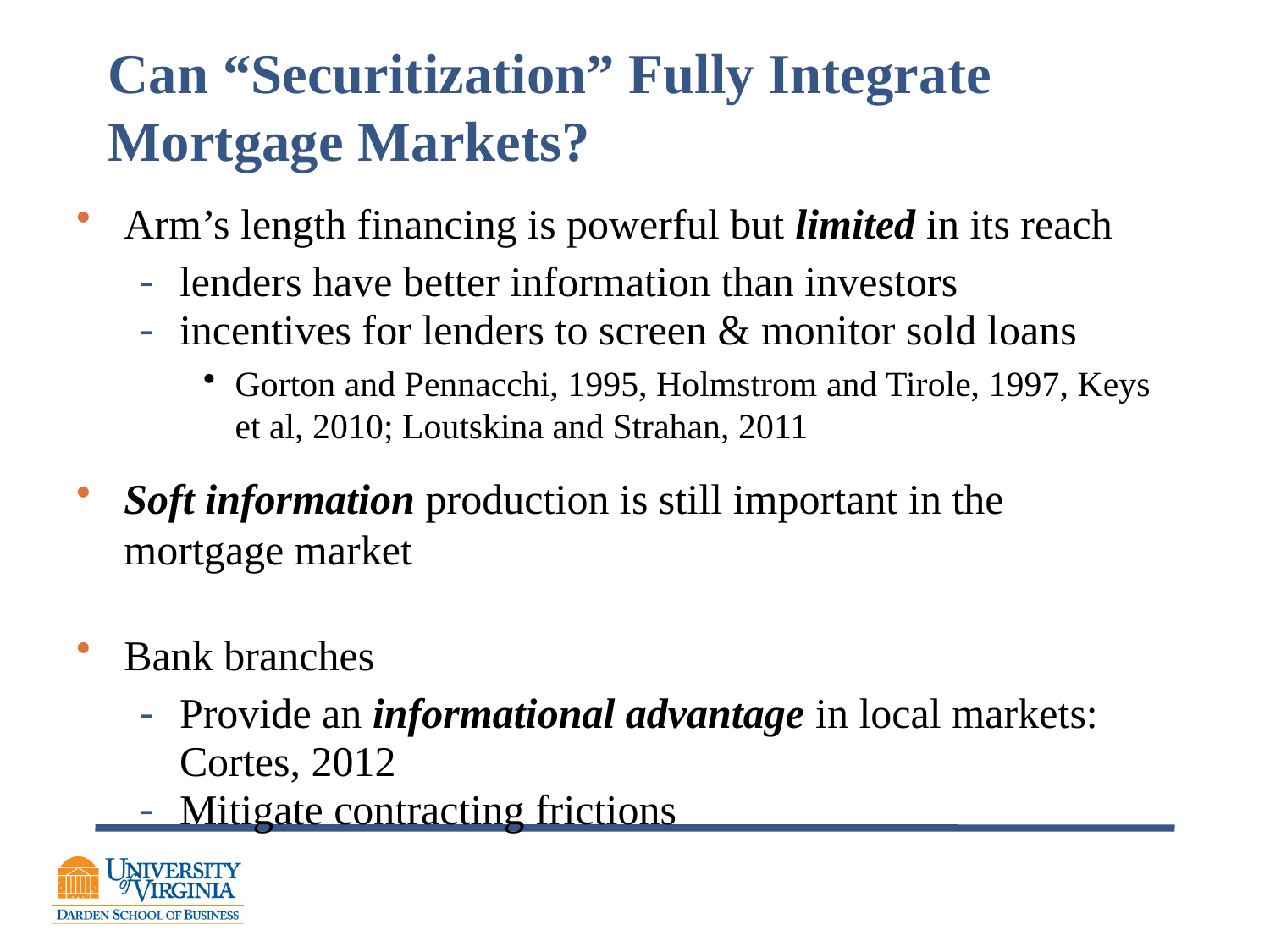

# Can “Securitization” Fully Integrate Mortgage Markets?
Arm’s length financing is powerful but limited in its reach
lenders have better information than investors
incentives for lenders to screen & monitor sold loans
Gorton and Pennacchi, 1995, Holmstrom and Tirole, 1997, Keys et al, 2010; Loutskina and Strahan, 2011

Soft information production is still important in the mortgage market

Bank branches
Provide an informational advantage in local markets: Cortes, 2012
Mitigate contracting frictions